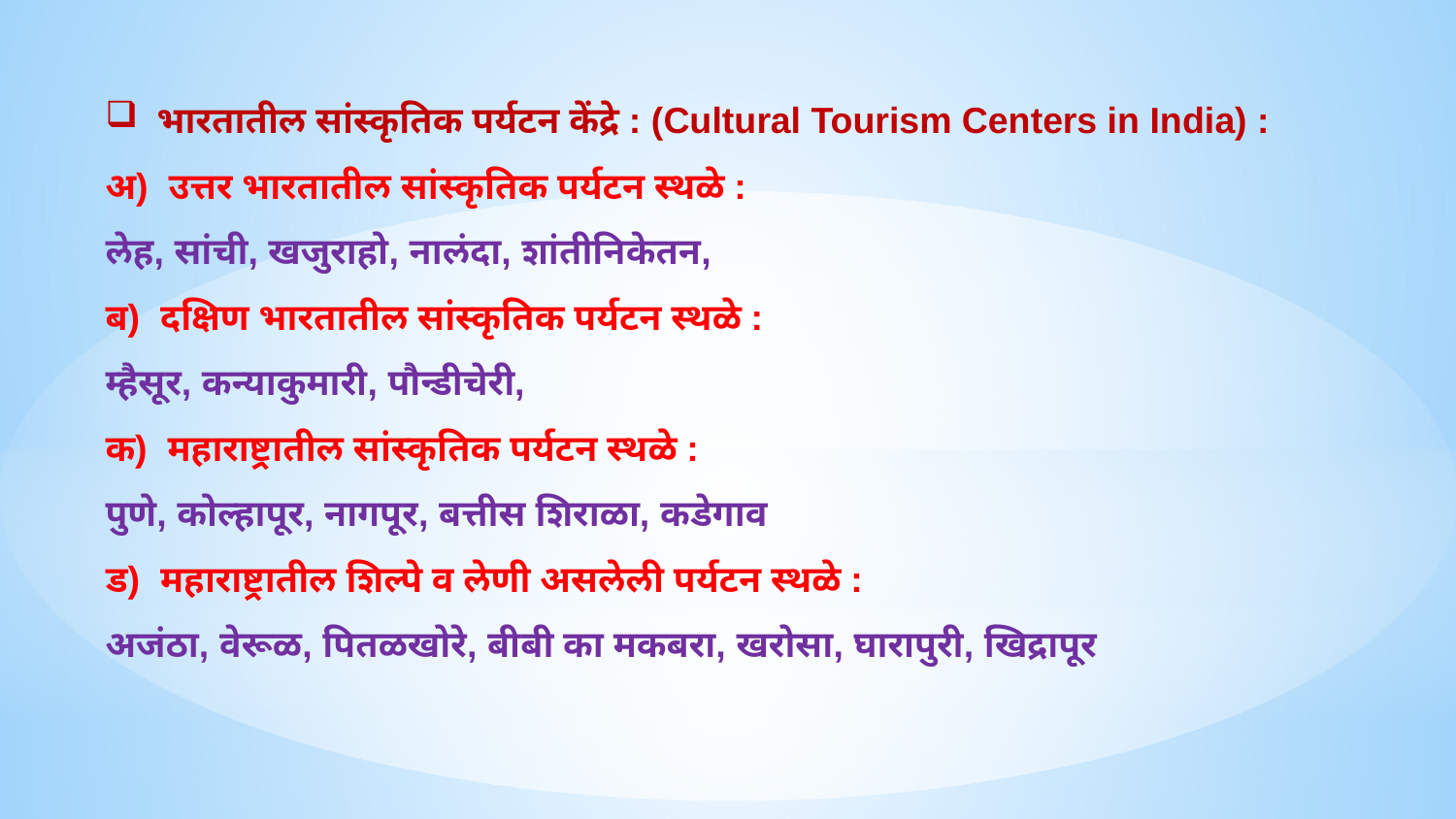

भारतातील सांस्कृतिक पर्यटन केंद्रे : (Cultural Tourism Centers in India) :
अ)  उत्तर भारतातील सांस्कृतिक पर्यटन स्थळे :
लेह, सांची, खजुराहो, नालंदा, शांतीनिकेतन,
ब)  दक्षिण भारतातील सांस्कृतिक पर्यटन स्थळे :
म्हैसूर, कन्याकुमारी, पौन्डीचेरी,
क)  महाराष्ट्रातील सांस्कृतिक पर्यटन स्थळे :
पुणे, कोल्हापूर, नागपूर, बत्तीस शिराळा, कडेगाव
ड)  महाराष्ट्रातील शिल्पे व लेणी असलेली पर्यटन स्थळे :
अजंठा, वेरूळ, पितळखोरे, बीबी का मकबरा, खरोसा, घारापुरी, खिद्रापूर